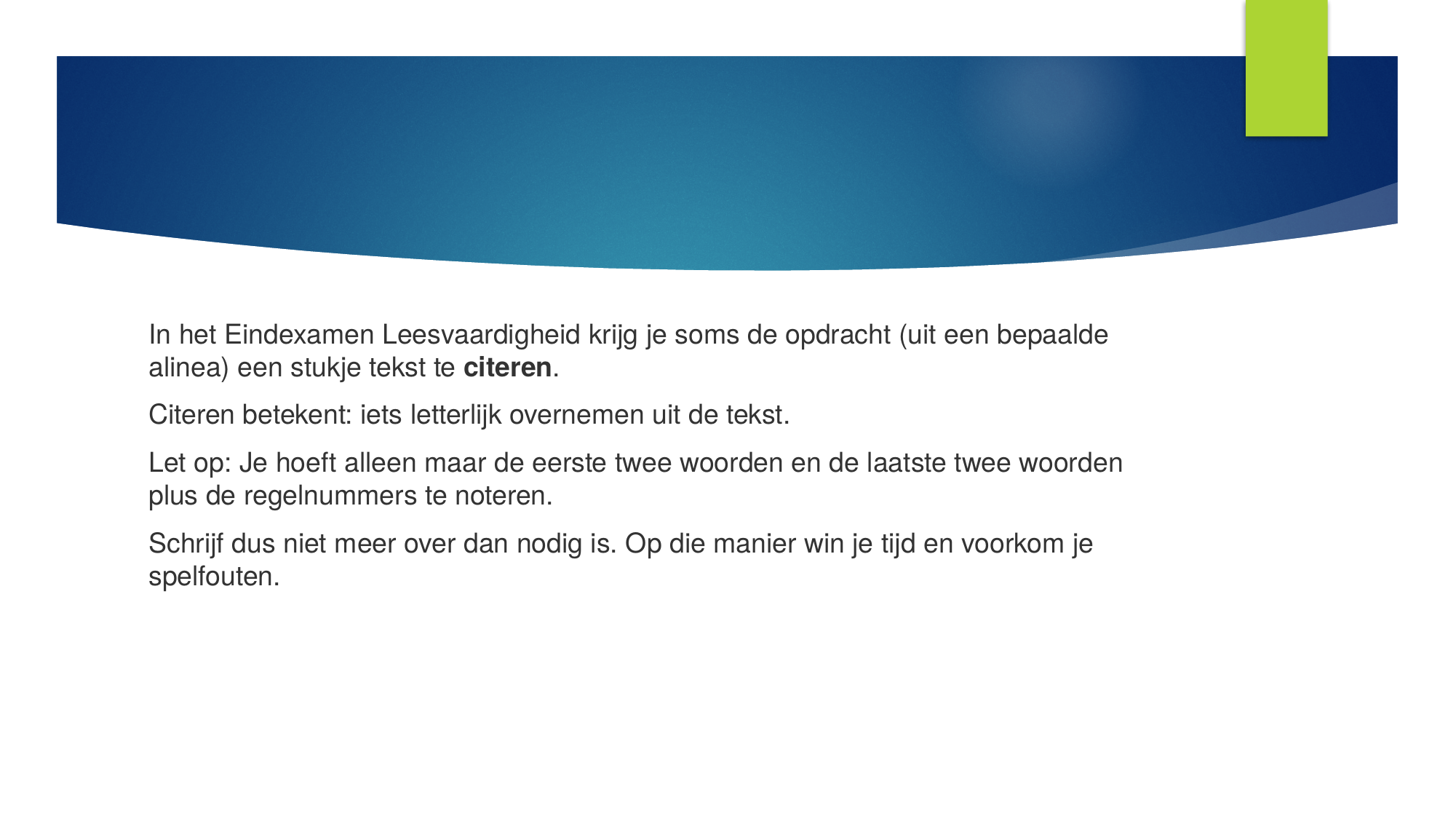

In het Eindexamen Leesvaardigheid krijg je soms de opdracht (uit een bepaalde alinea) een stukje tekst te citeren.
Citeren betekent: iets letterlijk overnemen uit de tekst.
Let op: Je hoeft alleen maar de eerste twee woorden en de laatste twee woorden plus de regelnummers te noteren.
Schrijf dus niet meer over dan nodig is. Op die manier win je tijd en voorkom je spelfouten.